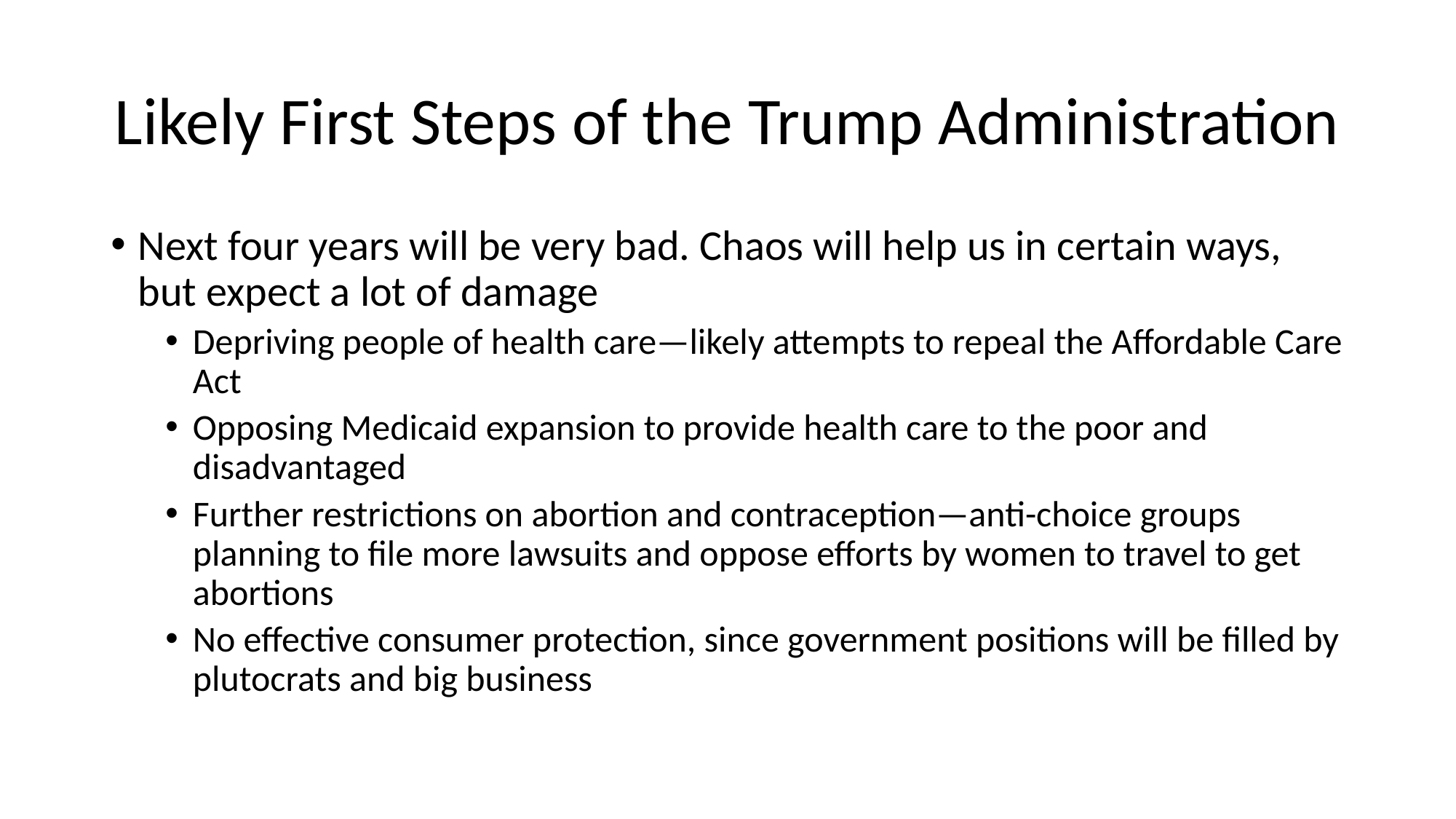

# Likely First Steps of the Trump Administration
Next four years will be very bad. Chaos will help us in certain ways, but expect a lot of damage
Depriving people of health care—likely attempts to repeal the Affordable Care Act
Opposing Medicaid expansion to provide health care to the poor and disadvantaged
Further restrictions on abortion and contraception—anti-choice groups planning to file more lawsuits and oppose efforts by women to travel to get abortions
No effective consumer protection, since government positions will be filled by plutocrats and big business